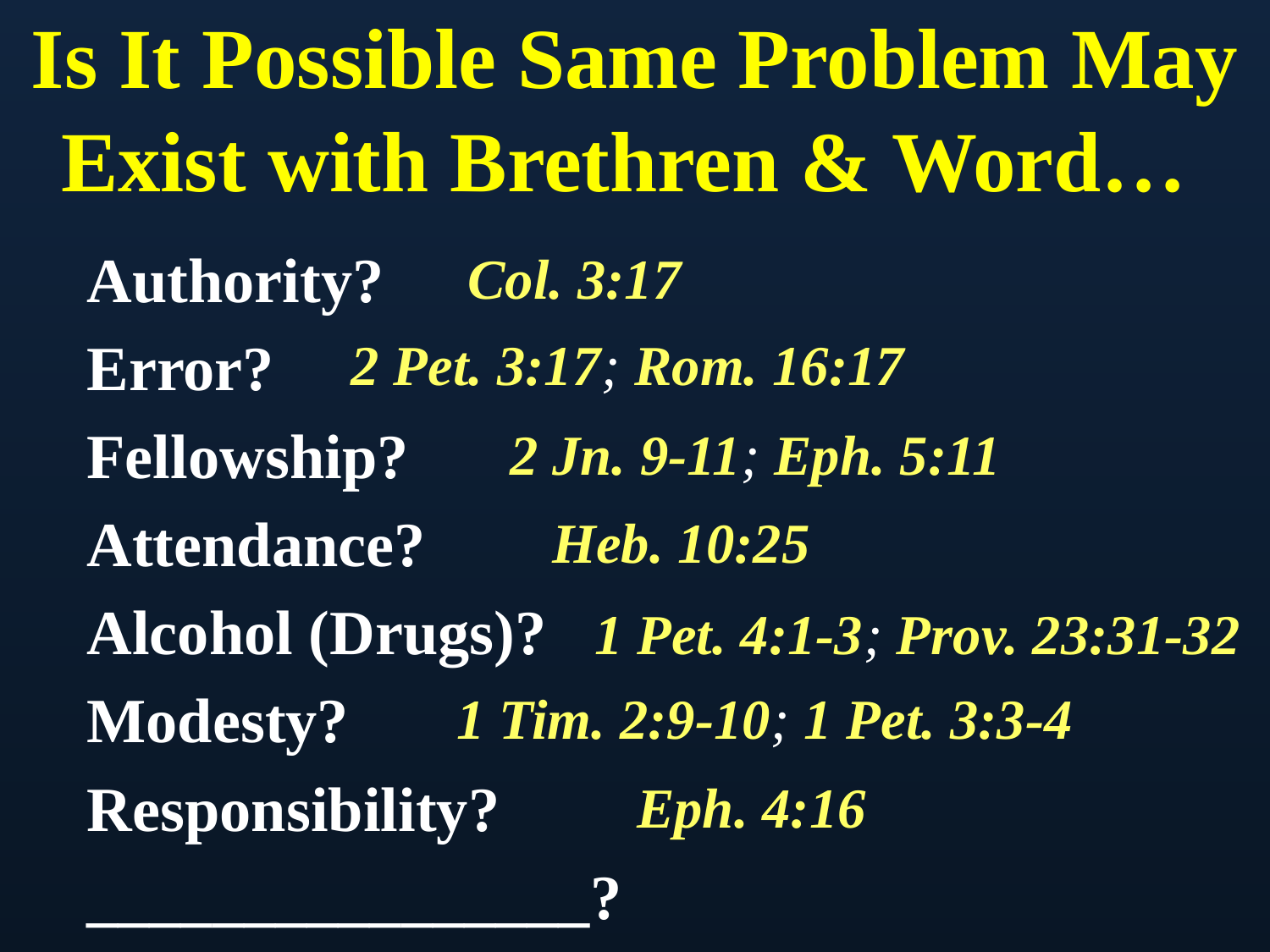

# Is It Possible Same Problem May Exist with Brethren & Word…
Authority?
Error?
Fellowship?
Attendance?
Alcohol (Drugs)?
Modesty?
Responsibility?
________________?

Col. 3:17
2 Pet. 3:17; Rom. 16:17
2 Jn. 9-11; Eph. 5:11
Heb. 10:25
1 Pet. 4:1-3; Prov. 23:31-32
1 Tim. 2:9-10; 1 Pet. 3:3-4
Eph. 4:16